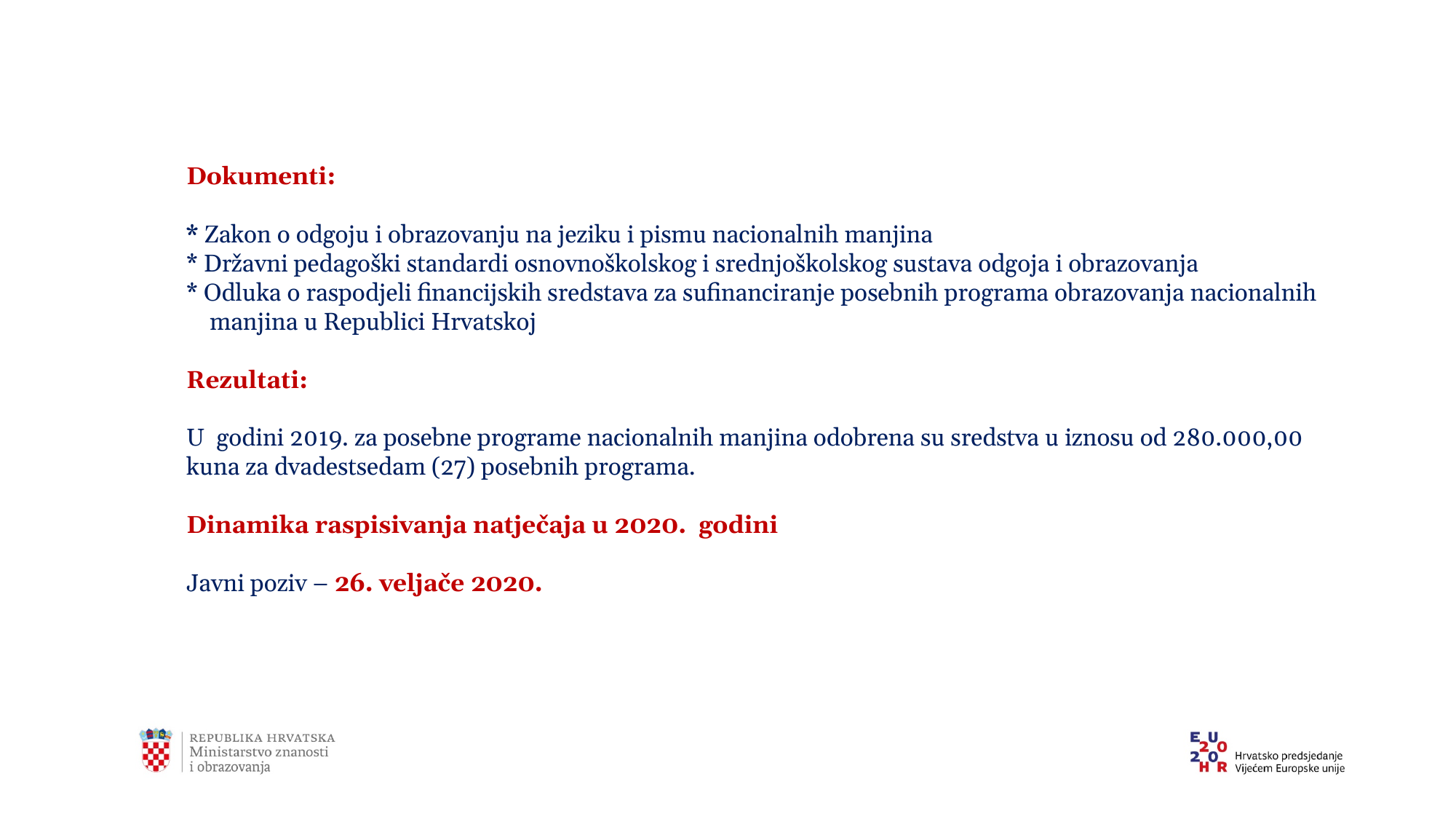

# Dokumenti: * Zakon o odgoju i obrazovanju na jeziku i pismu nacionalnih manjina * Državni pedagoški standardi osnovnoškolskog i srednjoškolskog sustava odgoja i obrazovanja * Odluka o raspodjeli financijskih sredstava za sufinanciranje posebnih programa obrazovanja nacionalnih manjina u Republici Hrvatskoj Rezultati: U  godini 2019. za posebne programe nacionalnih manjina odobrena su sredstva u iznosu od 280.000,00 kuna za dvadestsedam (27) posebnih programa. Dinamika raspisivanja natječaja u 2020.  godini Javni poziv – 26. veljače 2020.